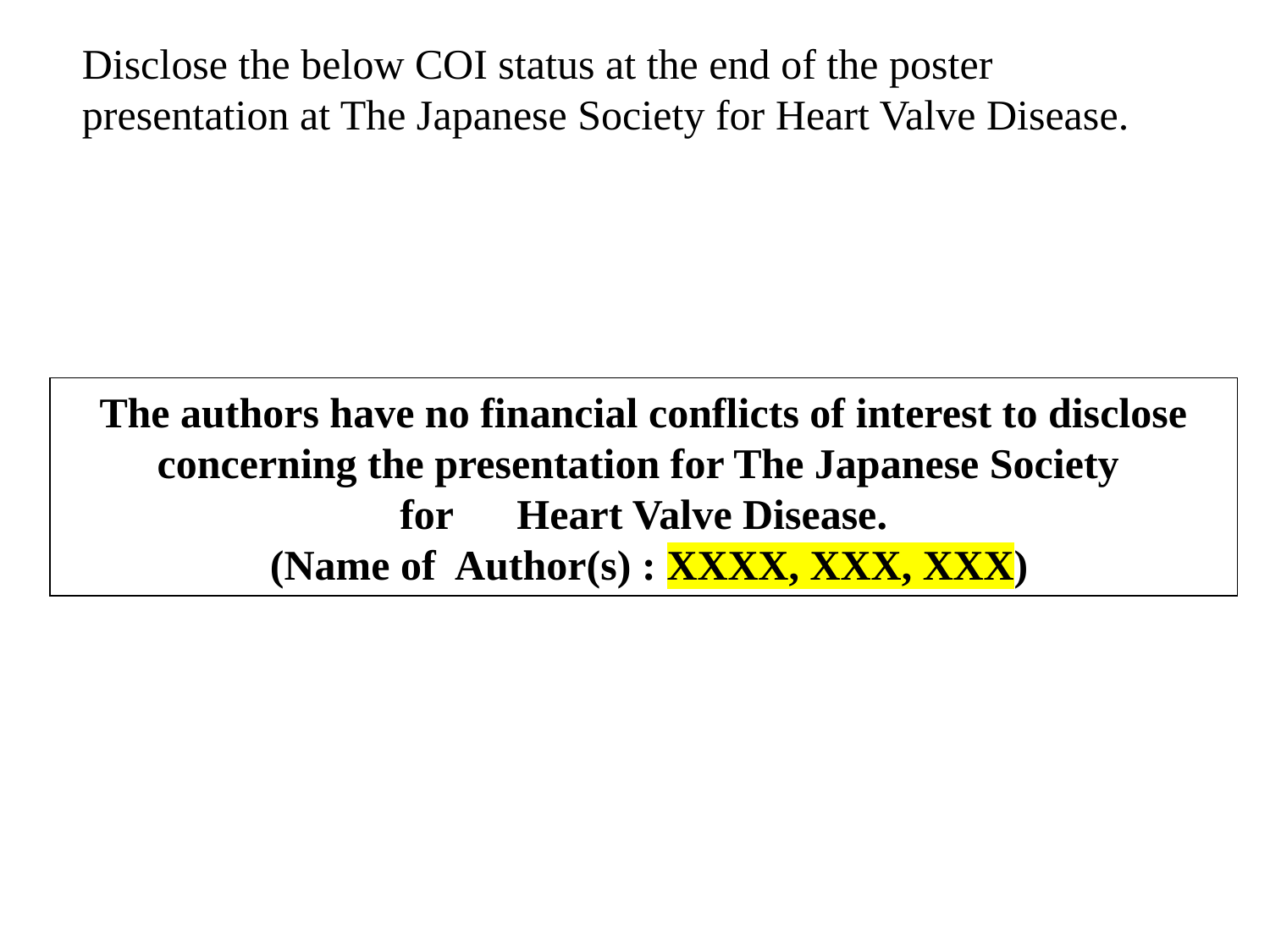

Disclose the below COI status at the end of the poster presentation at The Japanese Society for Heart Valve Disease.
The authors have no financial conflicts of interest to disclose concerning the presentation for The Japanese Society
for　Heart Valve Disease.
 (Name of  Author(s) : XXXX, XXX, XXX)